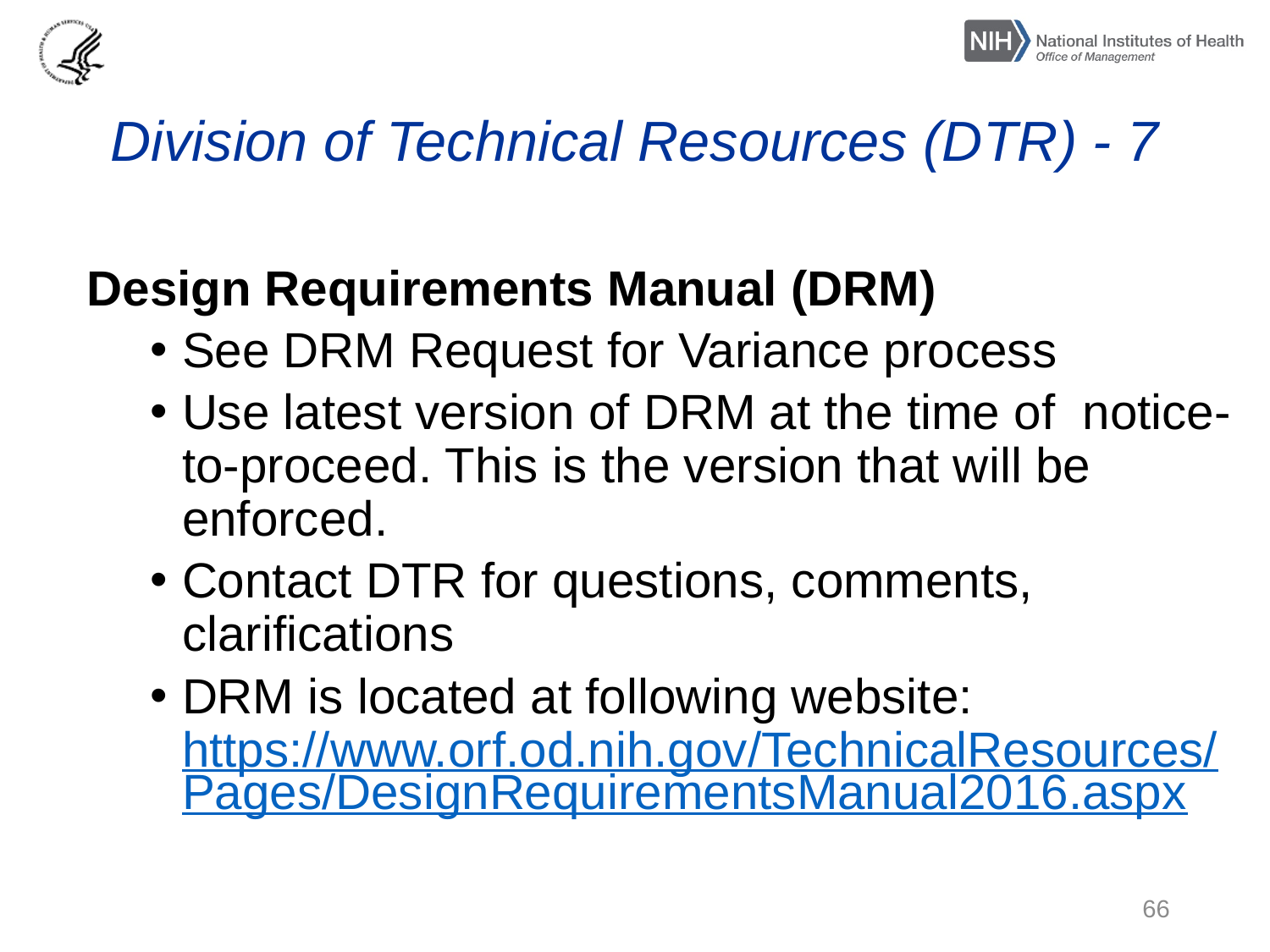

# Division of Technical Resources (DTR) - 7
Design Requirements Manual (DRM)
See DRM Request for Variance process
Use latest version of DRM at the time of  notice-to-proceed. This is the version that will be enforced.
Contact DTR for questions, comments, clarifications
DRM is located at following website: https://www.orf.od.nih.gov/TechnicalResources/Pages/DesignRequirementsManual2016.aspx

66